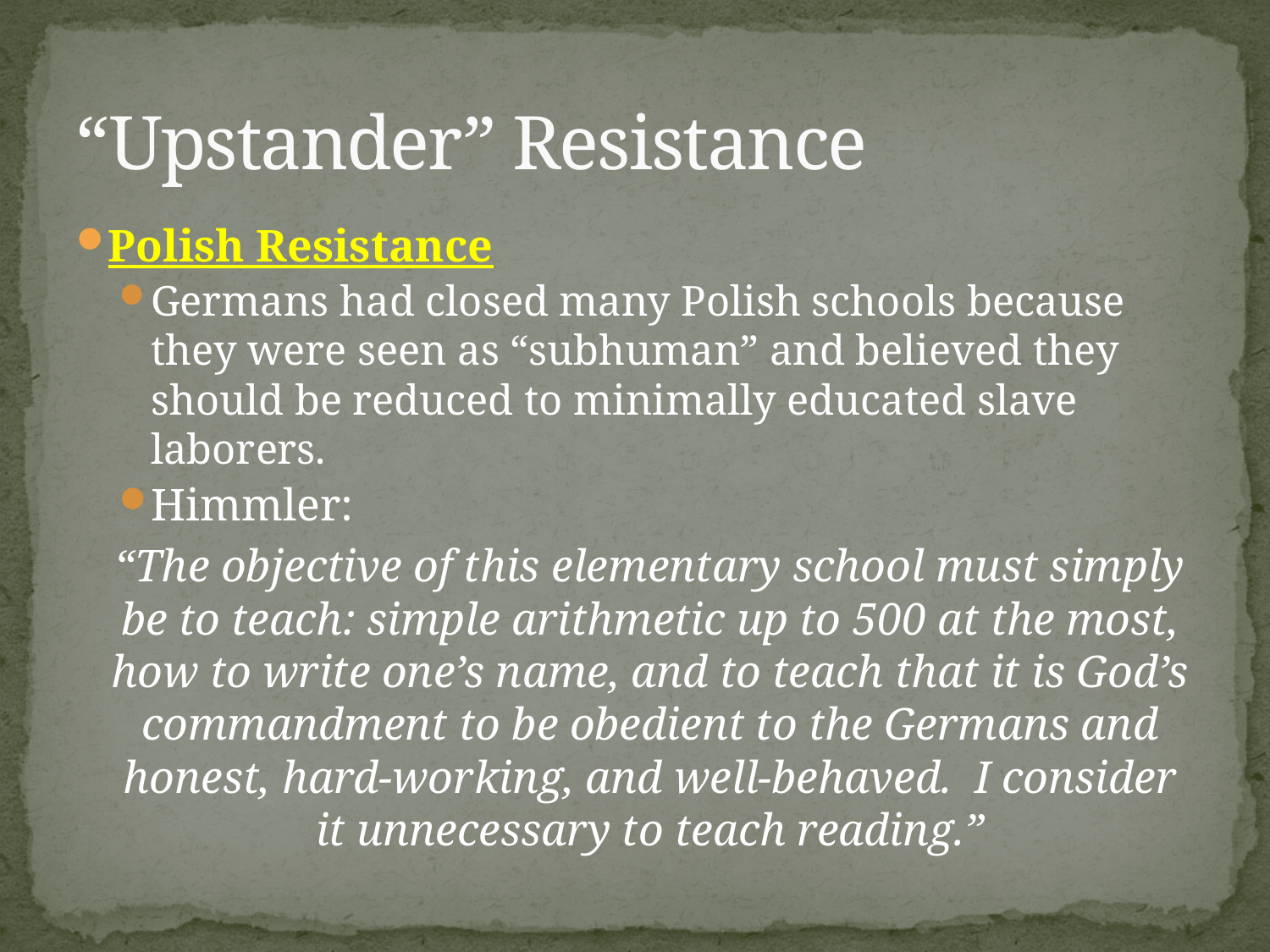

# “Upstander” Resistance
Polish Resistance
Germans had closed many Polish schools because they were seen as “subhuman” and believed they should be reduced to minimally educated slave laborers.
Himmler:
	“The objective of this elementary school must simply be to teach: simple arithmetic up to 500 at the most, how to write one’s name, and to teach that it is God’s commandment to be obedient to the Germans and honest, hard-working, and well-behaved.  I consider it unnecessary to teach reading.”